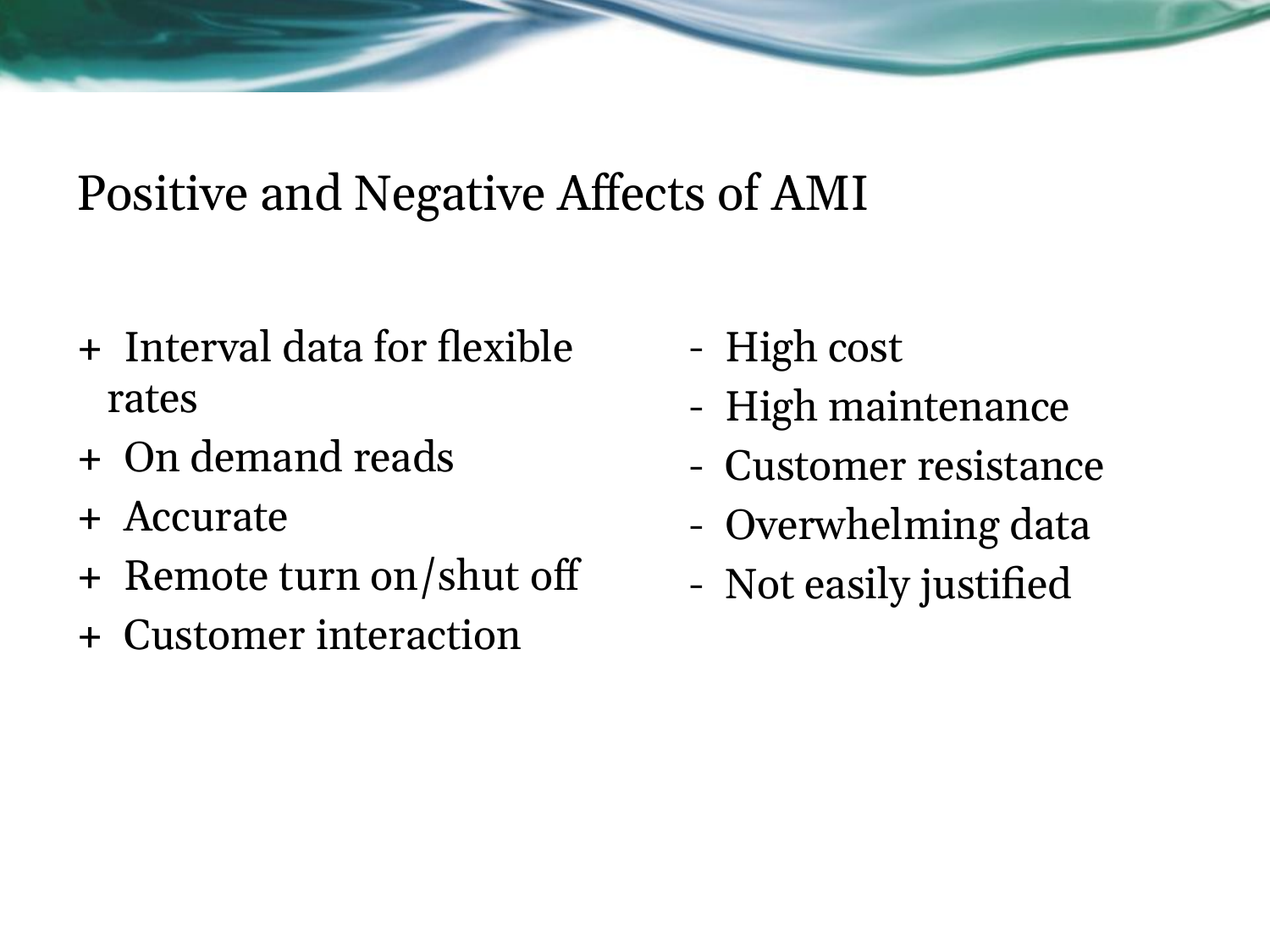

# Positive and Negative Affects of AMI

+  Interval data for flexible       rates
+  On demand reads
+  Accurate
+  Remote turn on/shut off
+  Customer interaction

   -  High cost
   -  High maintenance
   -  Customer resistance
   -  Overwhelming data
   -  Not easily justified